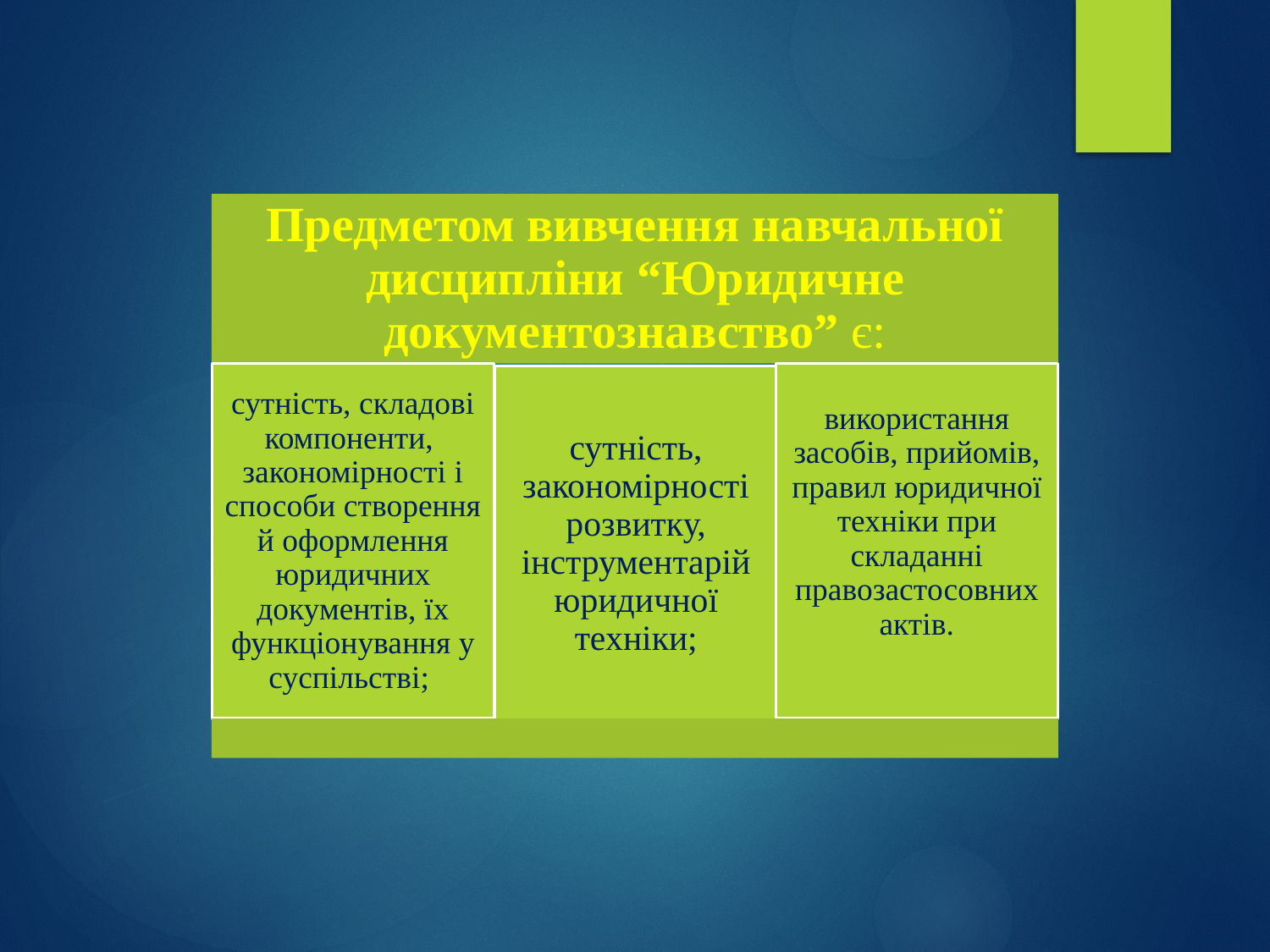

Предметом вивчення навчальної дисципліни “Юридичне документознавство” є:
сутність, складові компоненти,  закономірності і способи створення й оформлення юридичних документів, їх функціонування у суспільстві;
сутність, закономірності розвитку, інструментарій юридичної техніки;
використання засобів, прийомів, правил юридичної техніки при складанні правозастосовних актів.